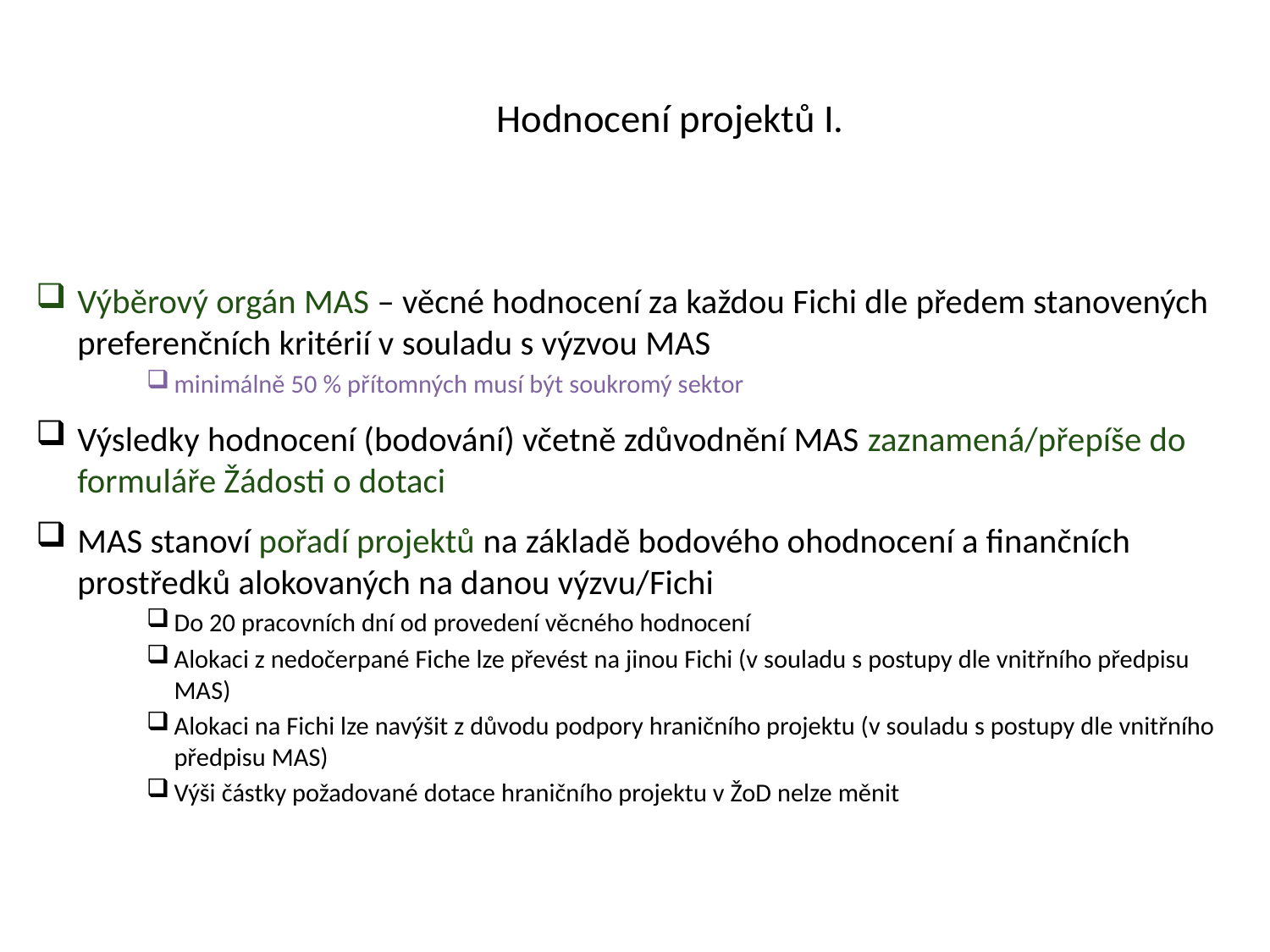

# Hodnocení projektů I.
Výběrový orgán MAS – věcné hodnocení za každou Fichi dle předem stanovených preferenčních kritérií v souladu s výzvou MAS
minimálně 50 % přítomných musí být soukromý sektor

Výsledky hodnocení (bodování) včetně zdůvodnění MAS zaznamená/přepíše do formuláře Žádosti o dotaci

MAS stanoví pořadí projektů na základě bodového ohodnocení a finančních prostředků alokovaných na danou výzvu/Fichi
Do 20 pracovních dní od provedení věcného hodnocení
Alokaci z nedočerpané Fiche lze převést na jinou Fichi (v souladu s postupy dle vnitřního předpisu MAS)
Alokaci na Fichi lze navýšit z důvodu podpory hraničního projektu (v souladu s postupy dle vnitřního předpisu MAS)
Výši částky požadované dotace hraničního projektu v ŽoD nelze měnit